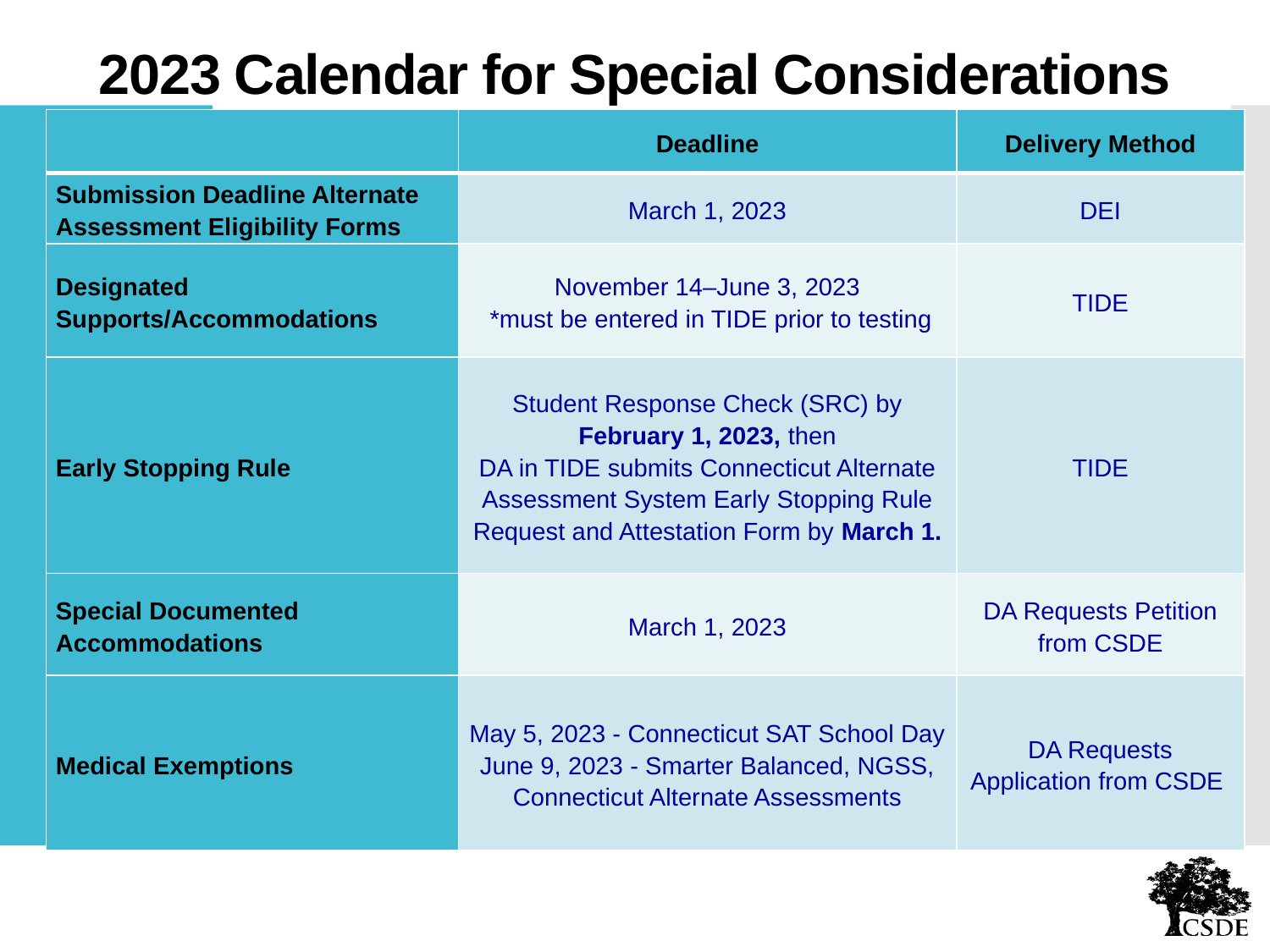

# 2023 Calendar for Special Considerations
|  | Deadline | Delivery Method |
| --- | --- | --- |
| Submission Deadline Alternate Assessment Eligibility Forms | March 1, 2023 | DEI |
| Designated Supports/Accommodations | November 14–June 3, 2023  \*must be entered in TIDE prior to testing | TIDE |
| Early Stopping Rule | Student Response Check (SRC) by February 1, 2023, then DA in TIDE submits Connecticut Alternate Assessment System Early Stopping Rule Request and Attestation Form by March 1. | TIDE |
| Special Documented Accommodations | March 1, 2023 | DA Requests Petition from CSDE |
| Medical Exemptions | May 5, 2023 - Connecticut SAT School Day June 9, 2023 - Smarter Balanced, NGSS, Connecticut Alternate Assessments | DA Requests Application from CSDE |